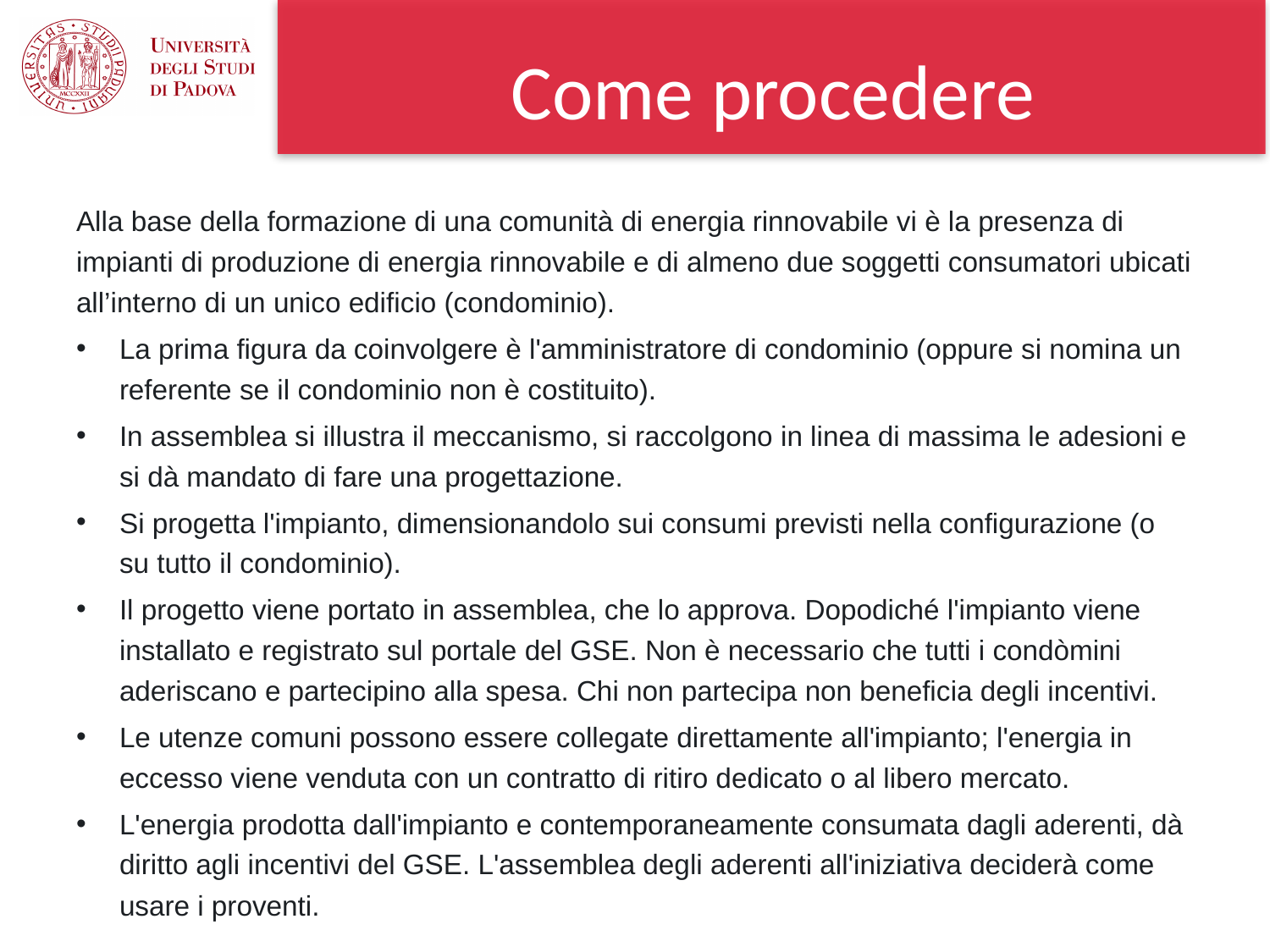

# Come procedere
Alla base della formazione di una comunità di energia rinnovabile vi è la presenza di impianti di produzione di energia rinnovabile e di almeno due soggetti consumatori ubicati all’interno di un unico edificio (condominio).
La prima figura da coinvolgere è l'amministratore di condominio (oppure si nomina un referente se il condominio non è costituito).
In assemblea si illustra il meccanismo, si raccolgono in linea di massima le adesioni e si dà mandato di fare una progettazione.
Si progetta l'impianto, dimensionandolo sui consumi previsti nella configurazione (o su tutto il condominio).
Il progetto viene portato in assemblea, che lo approva. Dopodiché l'impianto viene installato e registrato sul portale del GSE. Non è necessario che tutti i condòmini aderiscano e partecipino alla spesa. Chi non partecipa non beneficia degli incentivi.
Le utenze comuni possono essere collegate direttamente all'impianto; l'energia in eccesso viene venduta con un contratto di ritiro dedicato o al libero mercato.
L'energia prodotta dall'impianto e contemporaneamente consumata dagli aderenti, dà diritto agli incentivi del GSE. L'assemblea degli aderenti all'iniziativa deciderà come usare i proventi.